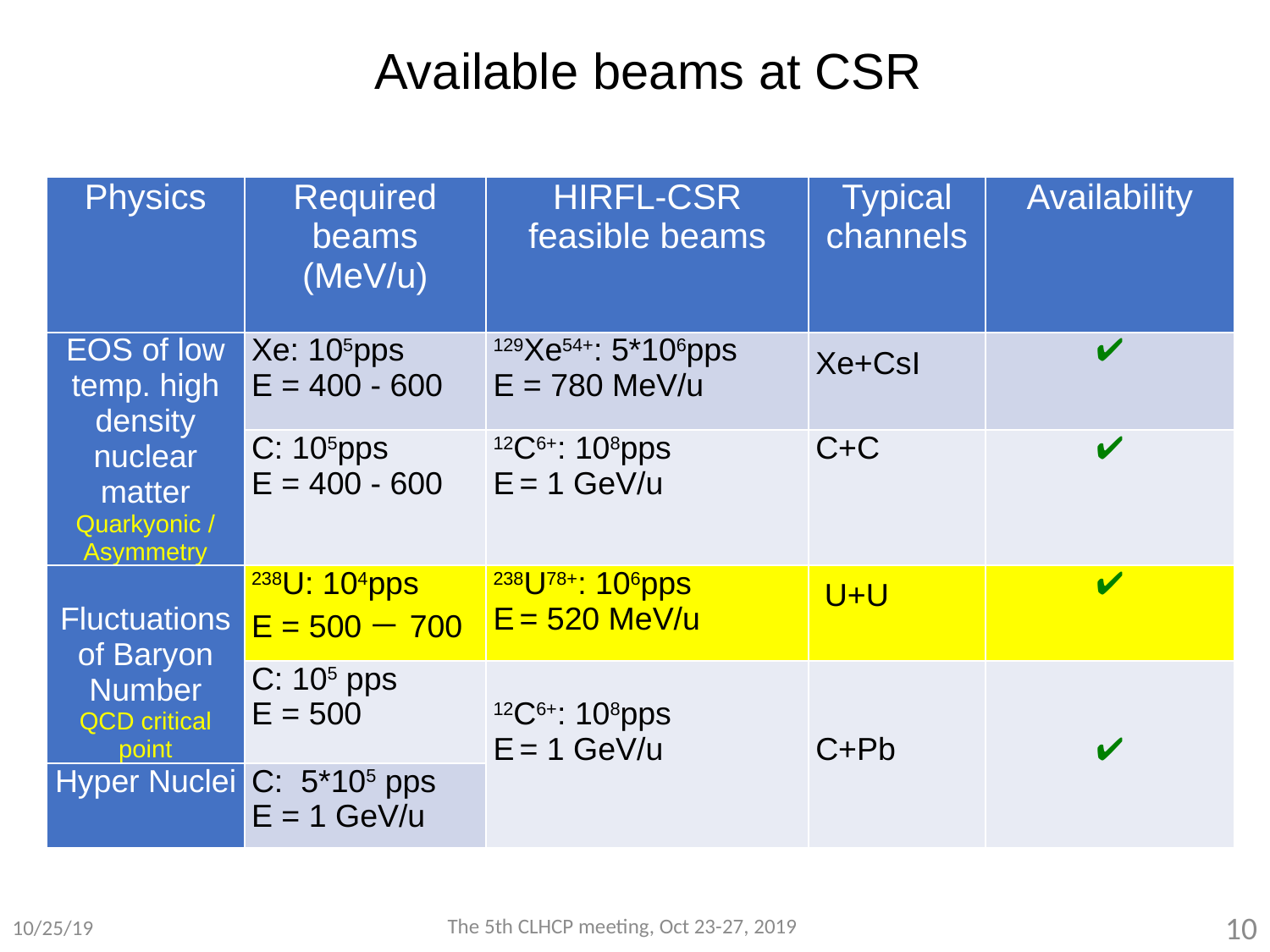

# Available beams at CSR

| Physics | Required beams (MeV/u) | HIRFL-CSR feasible beams | Typical channels | Availability |
| --- | --- | --- | --- | --- |
| EOS of low temp. high density nuclear matter Quarkyonic / Asymmetry | Xe: 105pps E = 400 - 600 | 129Xe54+: 5\*106pps E = 780 MeV/u | Xe+CsI | ✔ |
|  | C: 105pps E = 400 - 600 | 12C6+: 108pps E = 1 GeV/u | C+C | ✔ |
| Fluctuations of Baryon Number QCD critical point | 238U: 104pps E = 500－700 | 238U78+: 106pps E = 520 MeV/u | U+U | ✔ |
|  | C: 105 pps E = 500 | 12C6+: 108pps E = 1 GeV/u | C+Pb | ✔ |
| Hyper Nuclei | C: 5\*105 pps E = 1 GeV/u |  |  |  |
The 5th CLHCP meeting, Oct 23-27, 2019
10
10/25/19